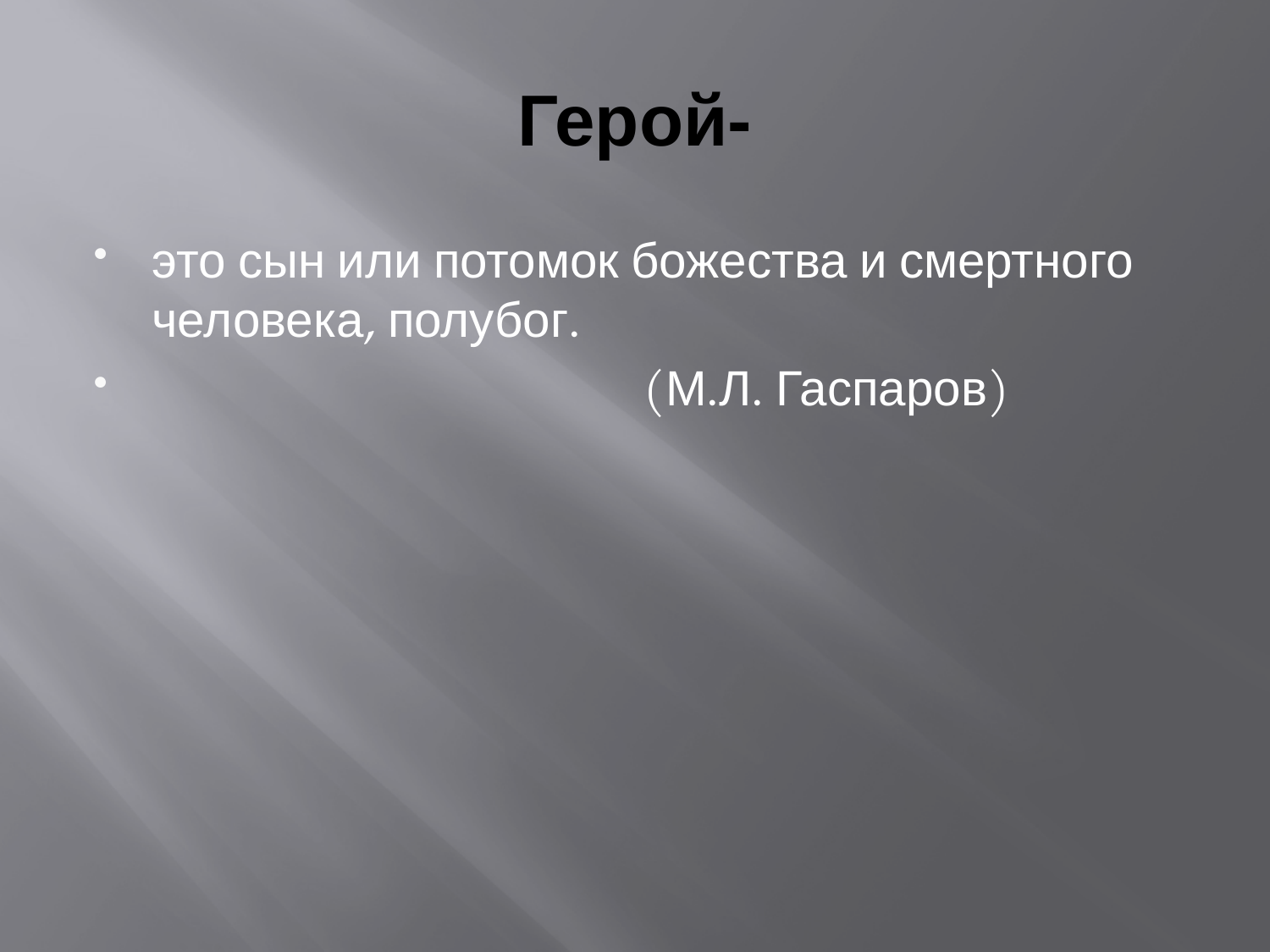

# Герой-
это сын или потомок божества и смертного человека, полубог.
                                        (М.Л. Гаспаров)